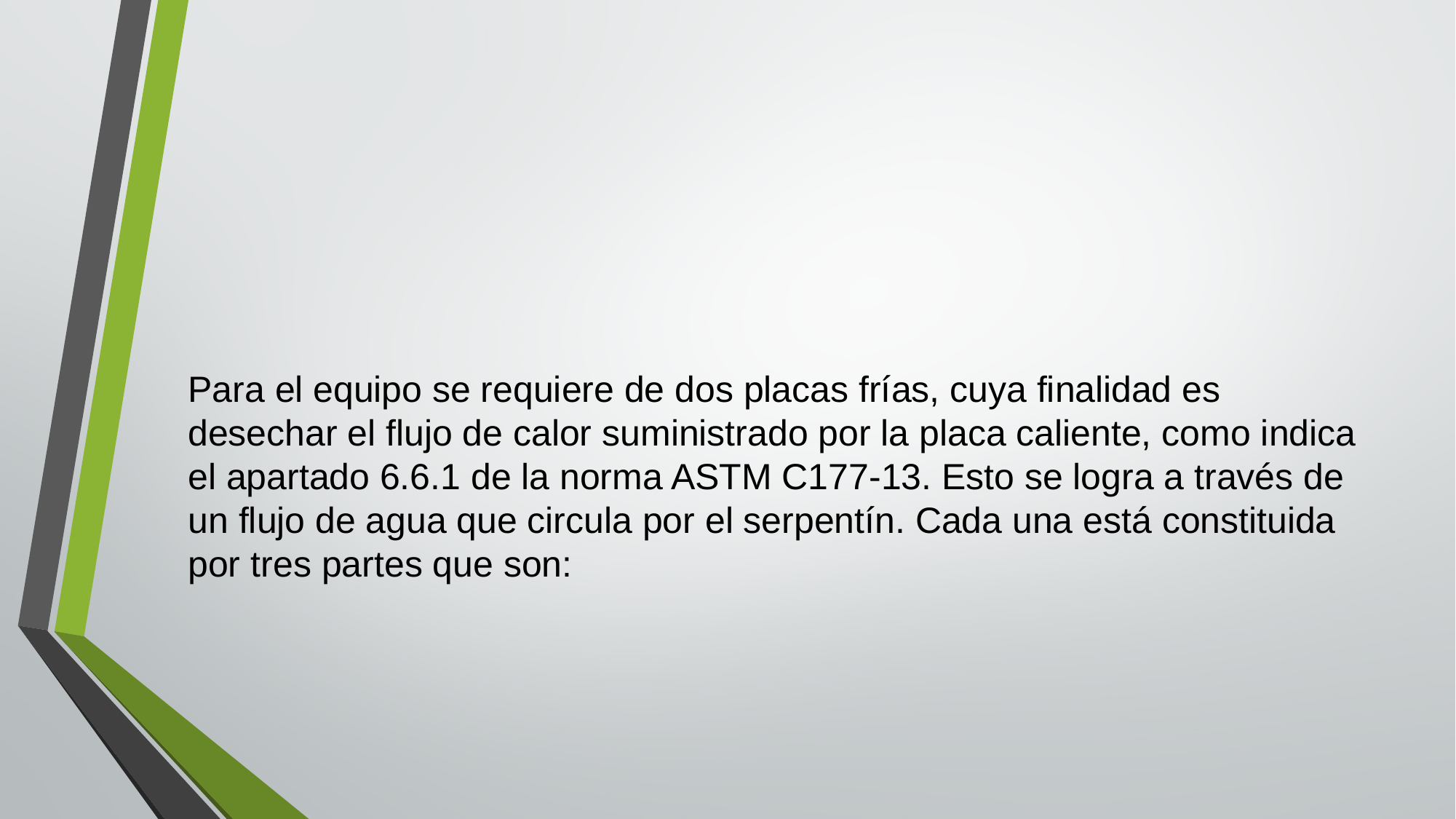

#
Para el equipo se requiere de dos placas frías, cuya finalidad es desechar el flujo de calor suministrado por la placa caliente, como indica el apartado 6.6.1 de la norma ASTM C177-13. Esto se logra a través de un flujo de agua que circula por el serpentín. Cada una está constituida por tres partes que son: